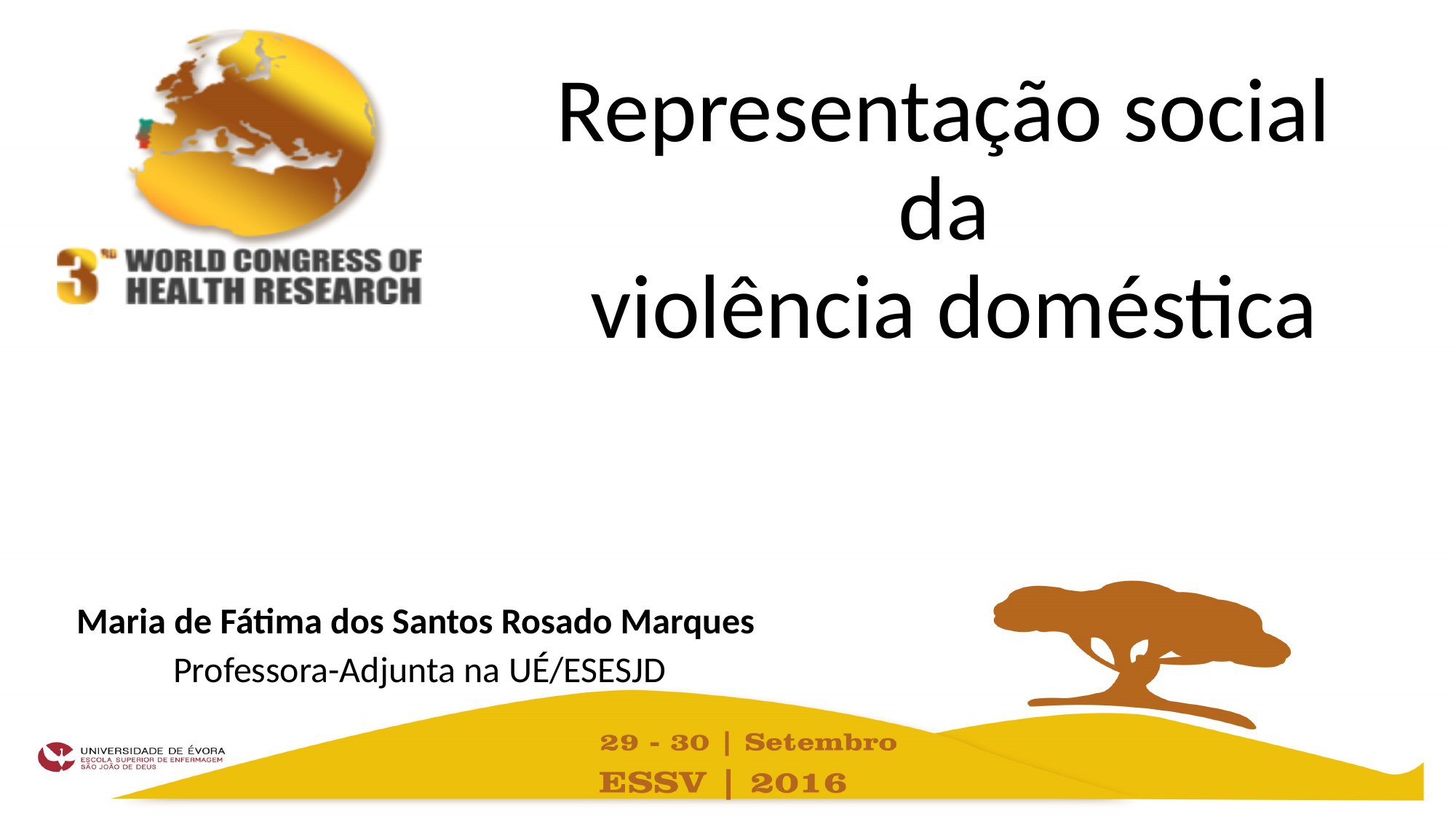

# Representação social da violência doméstica
Maria de Fátima dos Santos Rosado Marques
 Professora-Adjunta na UÉ/ESESJD